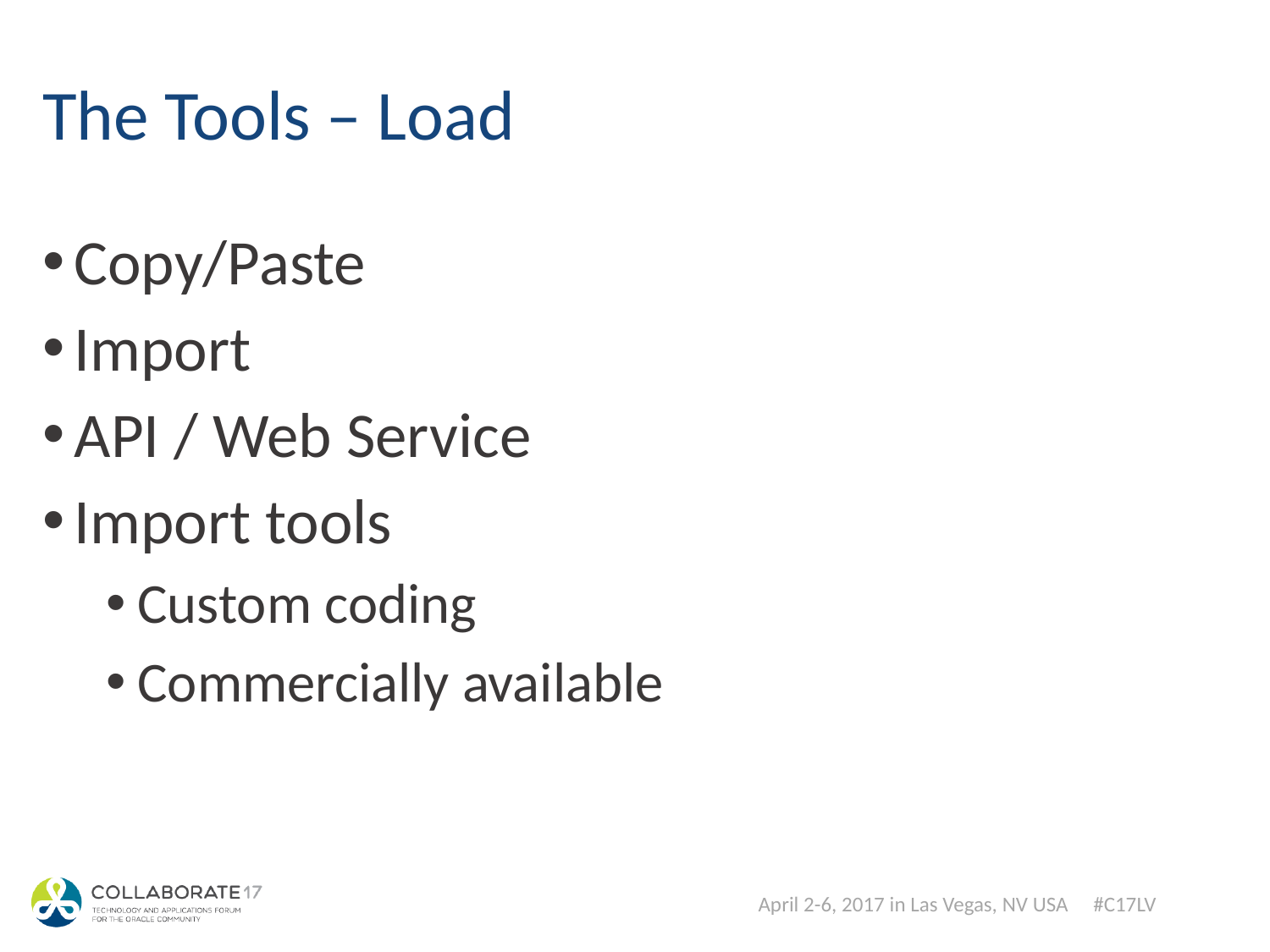

# The Tools – Load
Copy/Paste
Import
API / Web Service
Import tools
Custom coding
Commercially available